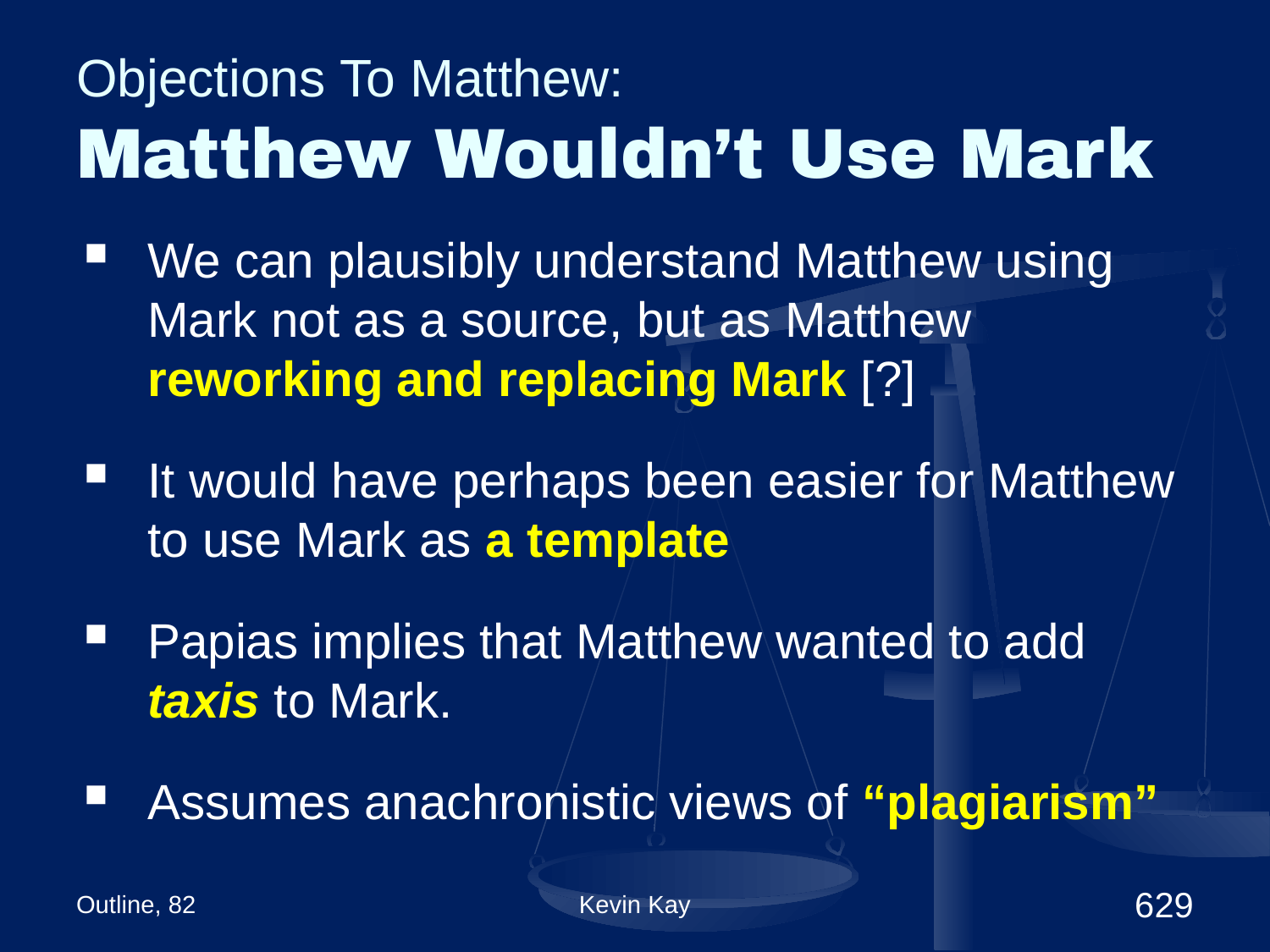

# Objections To Matthew: Matthew Wouldn’t Use Mark
We can plausibly understand Matthew using Mark not as a source, but as Matthew reworking and replacing Mark [?]
It would have perhaps been easier for Matthew to use Mark as a template
Papias implies that Matthew wanted to add taxis to Mark.
Assumes anachronistic views of “plagiarism”

Outline, 82
Kevin Kay
629